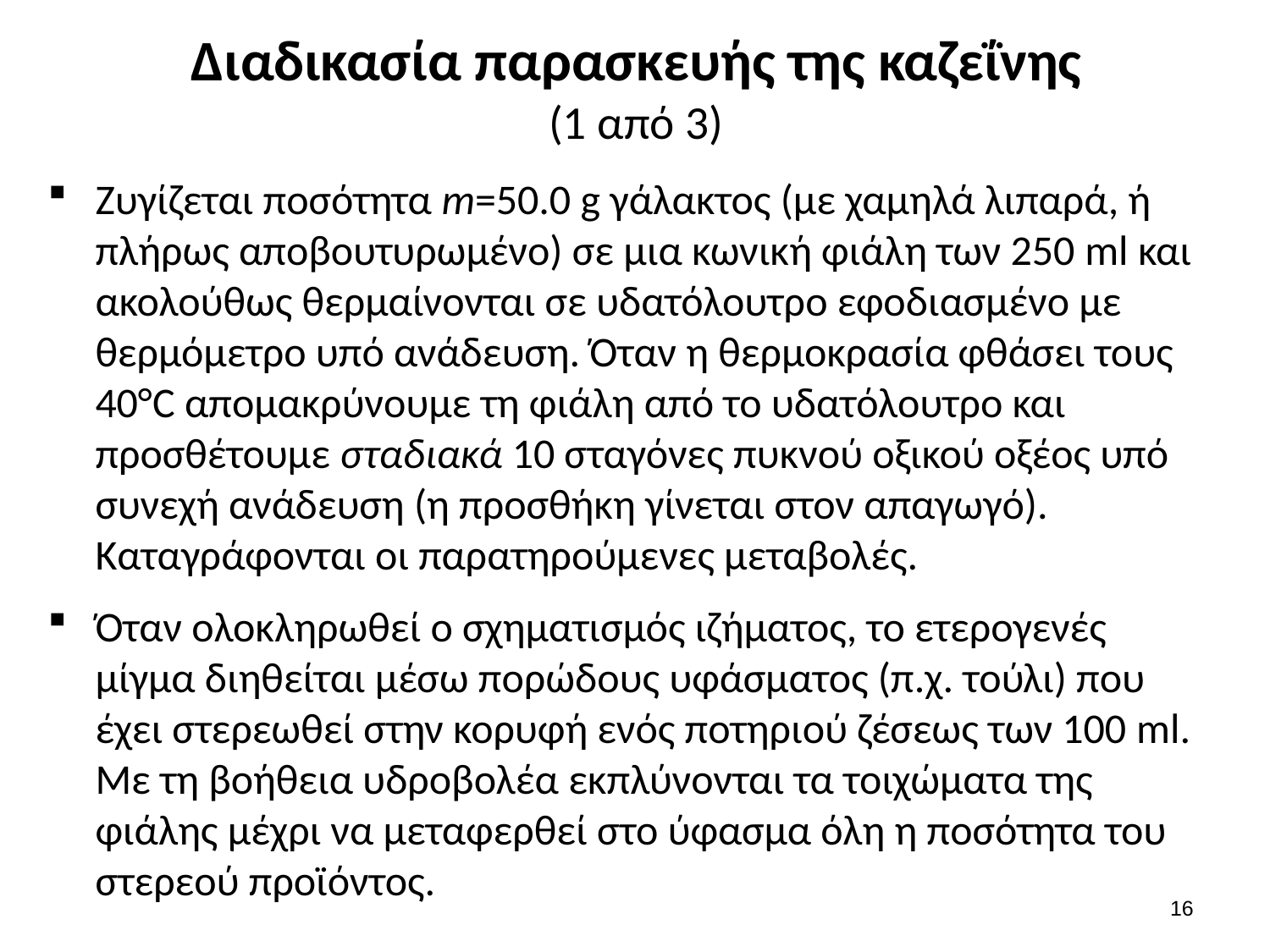

# Διαδικασία παρασκευής της καζεΐνης (1 από 3)
Ζυγίζεται ποσότητα m=50.0 g γάλακτος (με χαμηλά λιπαρά, ή πλήρως αποβουτυρωμένο) σε μια κωνική φιάλη των 250 ml και ακολούθως θερμαίνονται σε υδατόλουτρο εφοδιασμένο με θερμόμετρο υπό ανάδευση. Όταν η θερμοκρασία φθάσει τους 40°C απομακρύνουμε τη φιάλη από το υδατόλουτρο και προσθέτουμε σταδιακά 10 σταγόνες πυκνού οξικού οξέος υπό συνεχή ανάδευση (η προσθήκη γίνεται στον απαγωγό). Καταγράφονται οι παρατηρούμενες μεταβολές.
Όταν ολοκληρωθεί ο σχηματισμός ιζήματος, το ετερογενές μίγμα διηθείται μέσω πορώδους υφάσματος (π.χ. τούλι) που έχει στερεωθεί στην κορυφή ενός ποτηριού ζέσεως των 100 ml.  Με τη βοήθεια υδροβολέα εκπλύνονται τα τοιχώματα της φιάλης μέχρι να μεταφερθεί στο ύφασμα όλη η ποσότητα του στερεού προϊόντος.

16